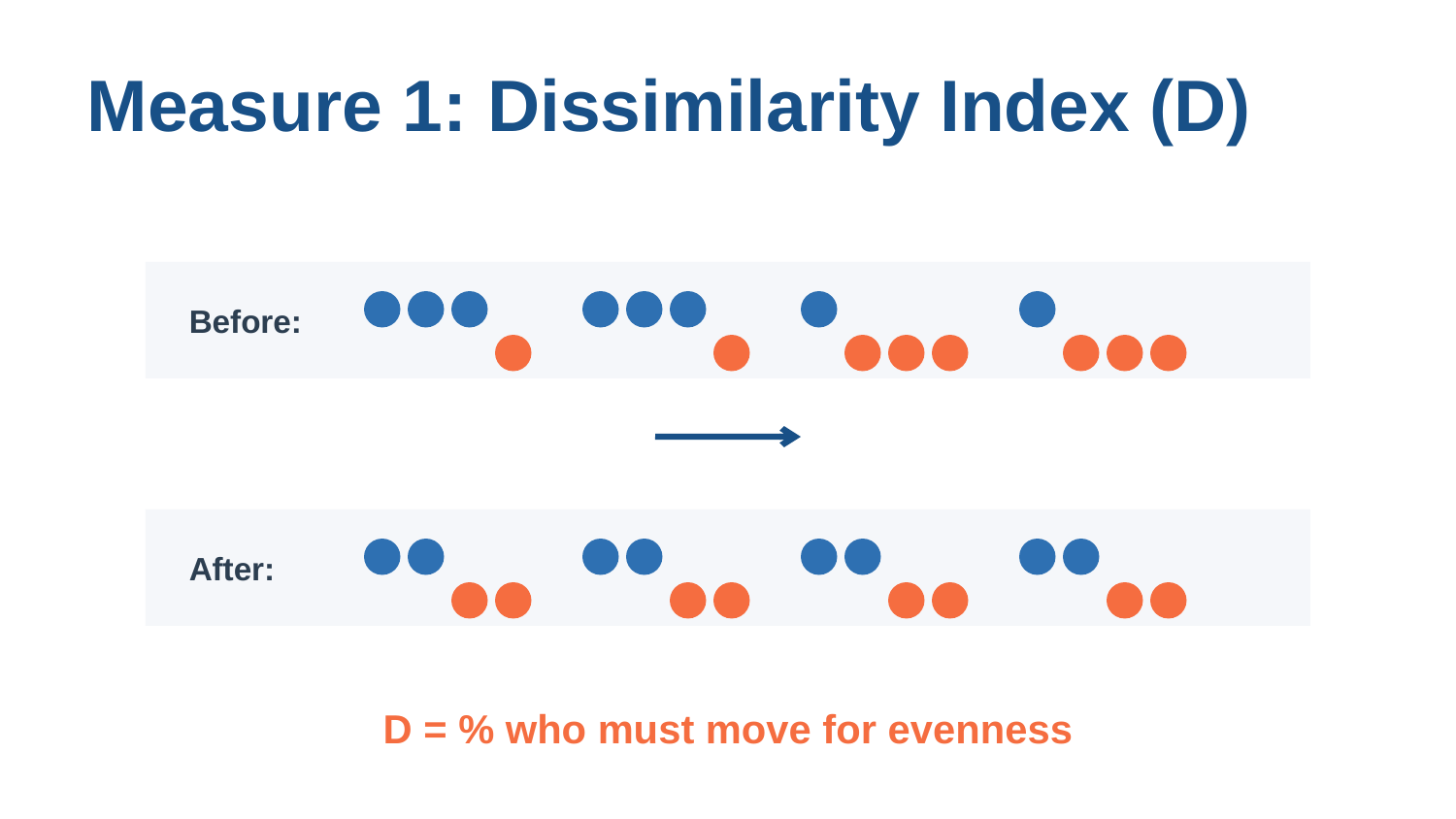

Measure 1: Dissimilarity Index (D)

Before:

After:

D = % who must move for evenness